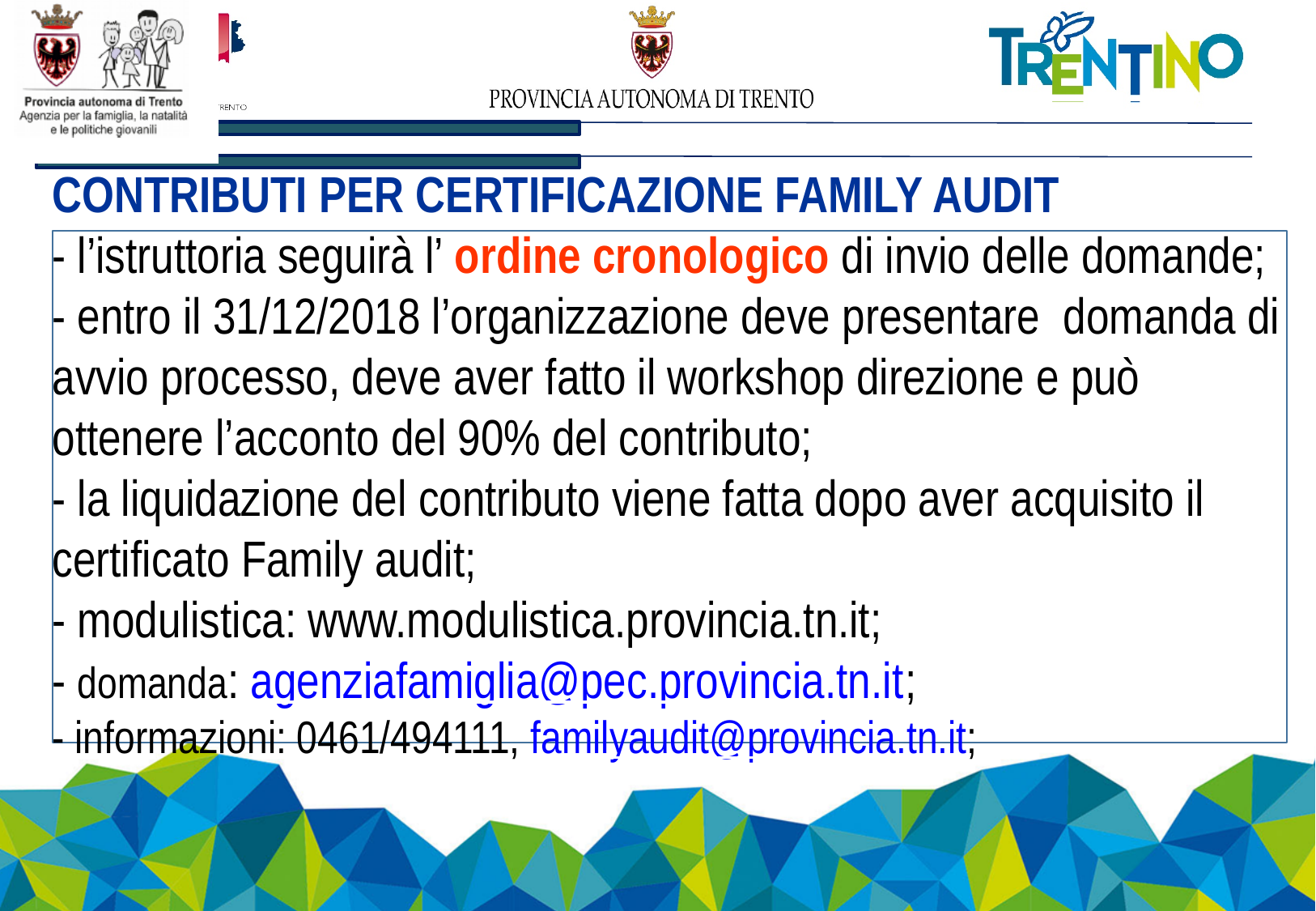

CONTRIBUTI PER CERTIFICAZIONE FAMILY AUDIT
- l’istruttoria seguirà l’ ordine cronologico di invio delle domande;
- entro il 31/12/2018 l’organizzazione deve presentare  domanda di avvio processo, deve aver fatto il workshop direzione e può ottenere l’acconto del 90% del contributo;
- la liquidazione del contributo viene fatta dopo aver acquisito il certificato Family audit;
- modulistica: www.modulistica.provincia.tn.it;
- domanda: agenziafamiglia@pec.provincia.tn.it;
- informazioni: 0461/494111, familyaudit@provincia.tn.it;